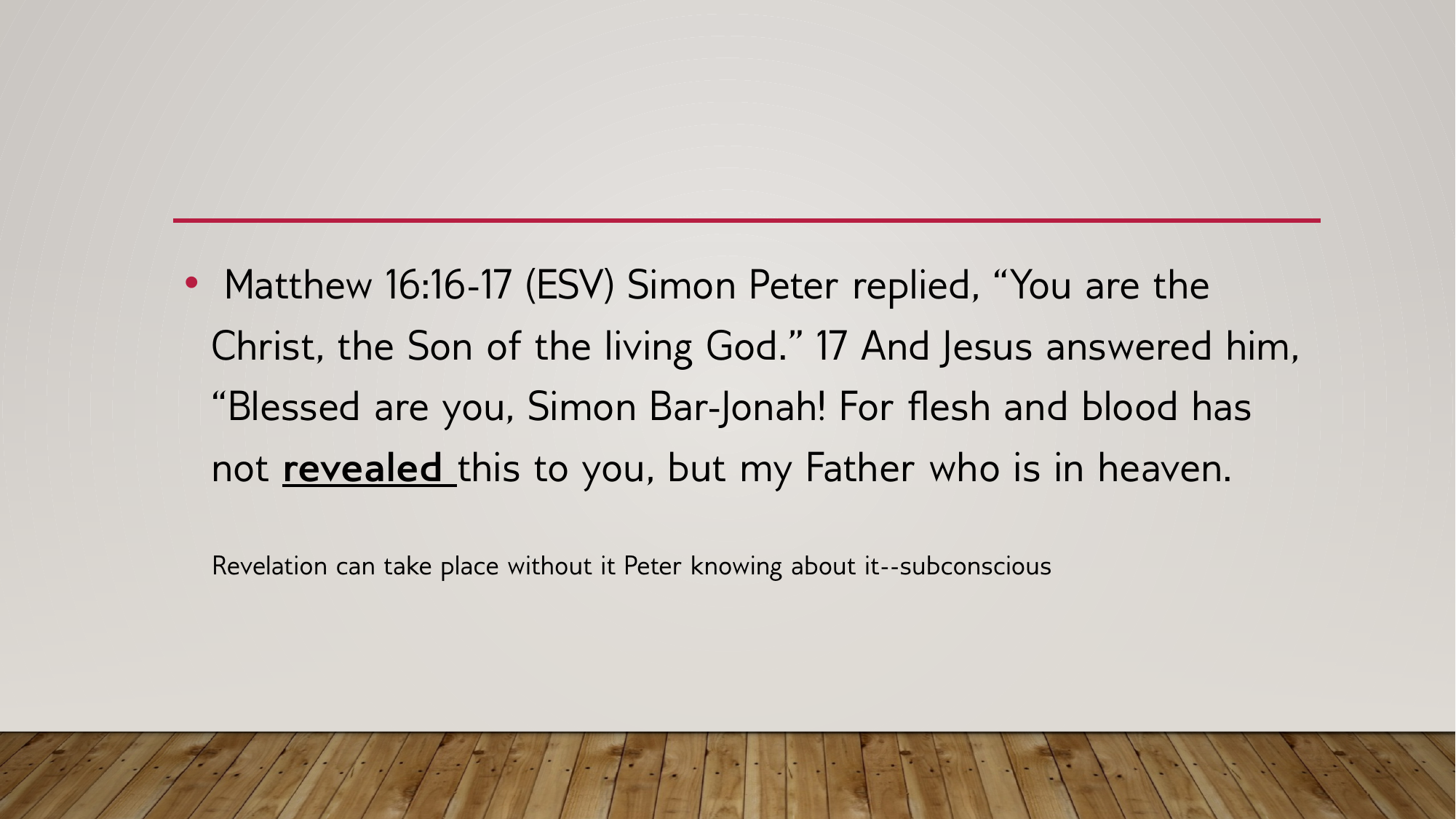

#
 Matthew 16:16-17 (ESV) Simon Peter replied, “You are the Christ, the Son of the living God.” 17 And Jesus answered him, “Blessed are you, Simon Bar-Jonah! For flesh and blood has not revealed this to you, but my Father who is in heaven.
Revelation can take place without it Peter knowing about it--subconscious